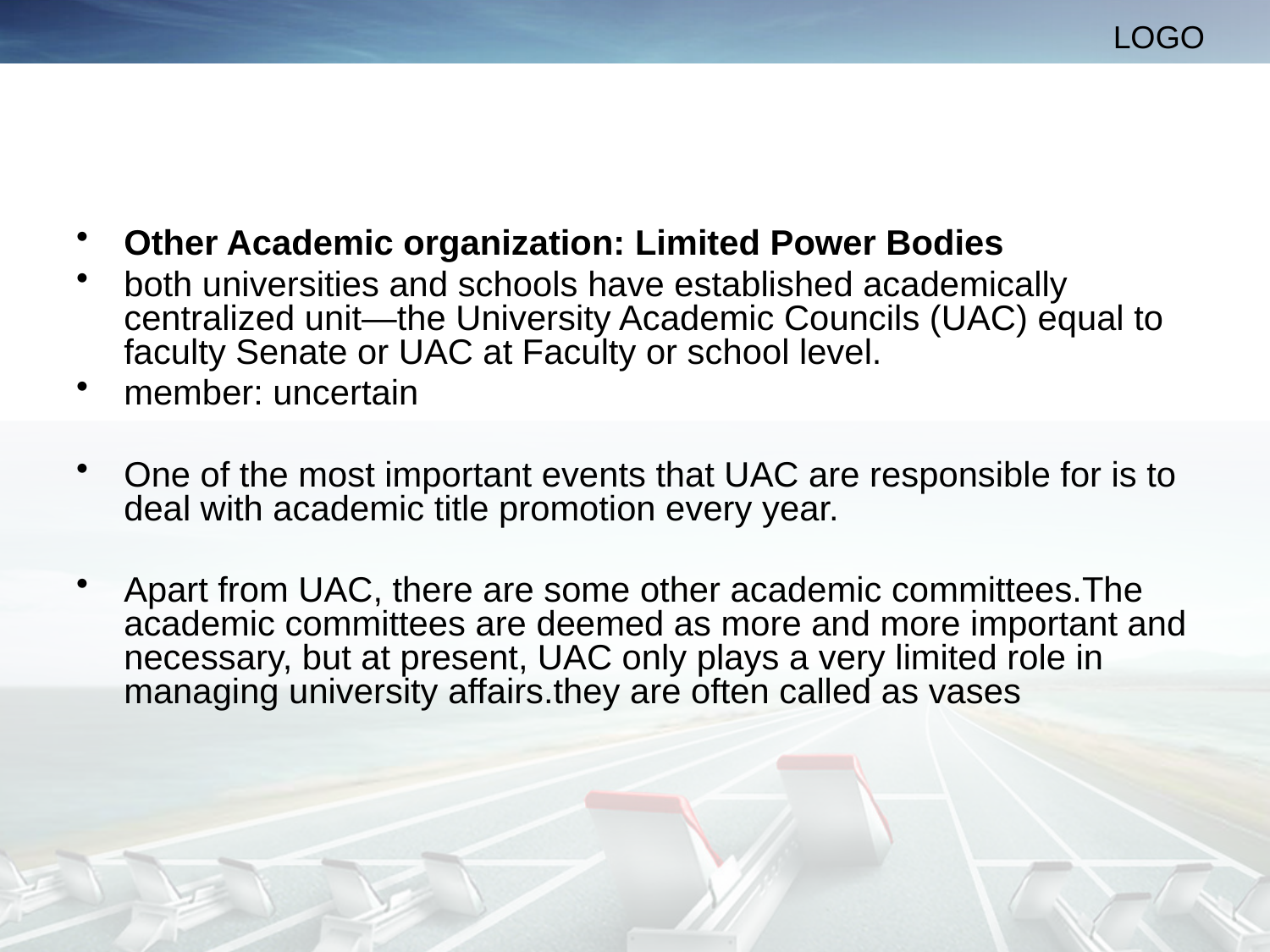

#
Other Academic organization: Limited Power Bodies
both universities and schools have established academically centralized unit—the University Academic Councils (UAC) equal to faculty Senate or UAC at Faculty or school level.
member: uncertain

One of the most important events that UAC are responsible for is to deal with academic title promotion every year.

Apart from UAC, there are some other academic committees.The academic committees are deemed as more and more important and necessary, but at present, UAC only plays a very limited role in managing university affairs.they are often called as vases